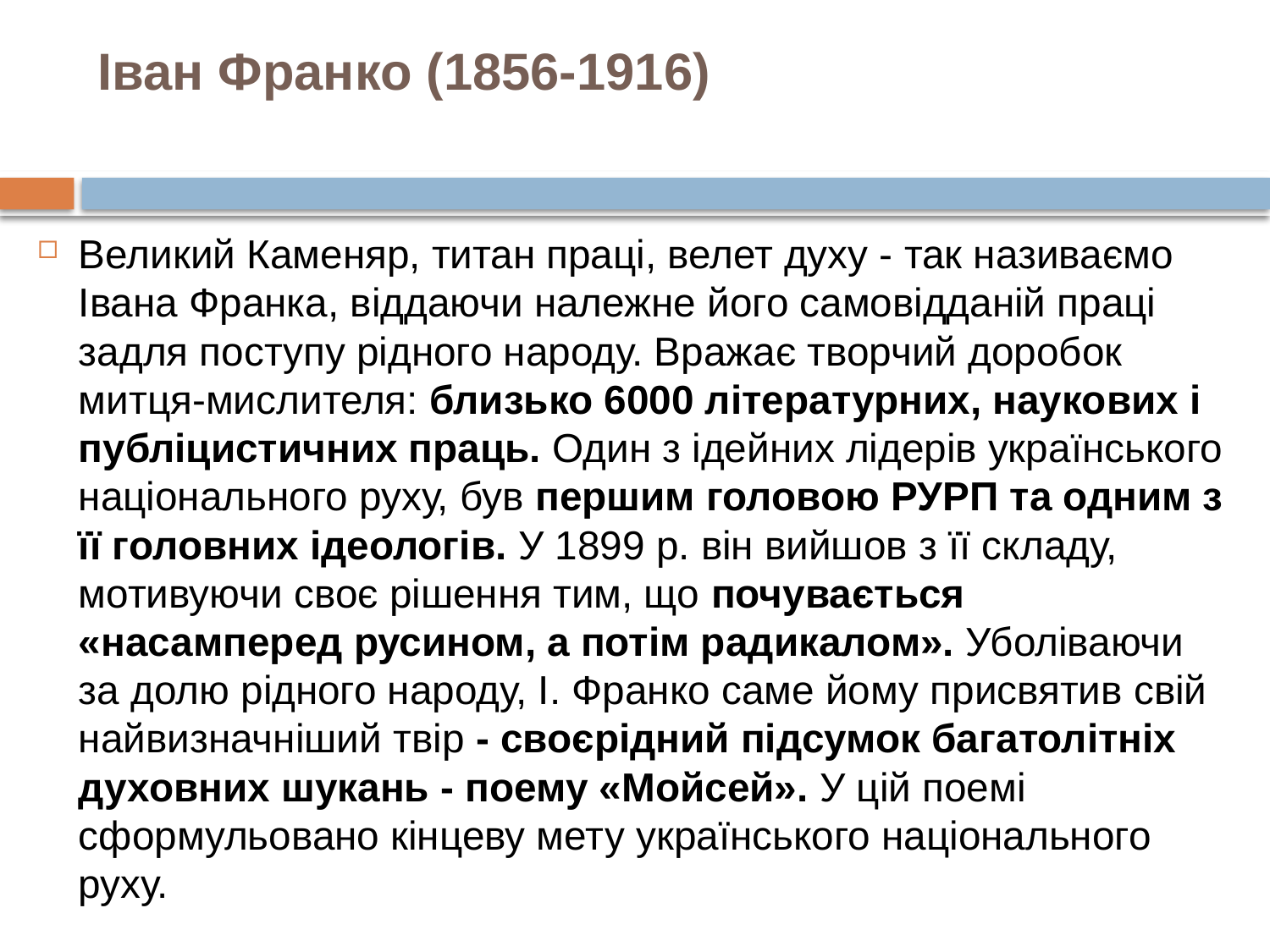

# Іван Франко (1856-1916)
Великий Каменяр, титан праці, велет духу - так називаємо Івана Франка, віддаючи належне його самовідданій праці задля поступу рідного народу. Вражає творчий доробок митця-мислителя: близько 6000 літературних, наукових і публіцистичних праць. Один з ідейних лідерів українського національного руху, був першим головою РУРП та одним з її головних ідеологів. У 1899 р. він вийшов з її складу, мотивуючи своє рішення тим, що почувається «насамперед русином, а потім радикалом». Уболіваючи за долю рідного народу, І. Франко саме йому присвятив свій найвизначніший твір - своєрідний підсумок багатолітніх духовних шукань - поему «Мойсей». У цій поемі сформульовано кінцеву мету українського національного руху.